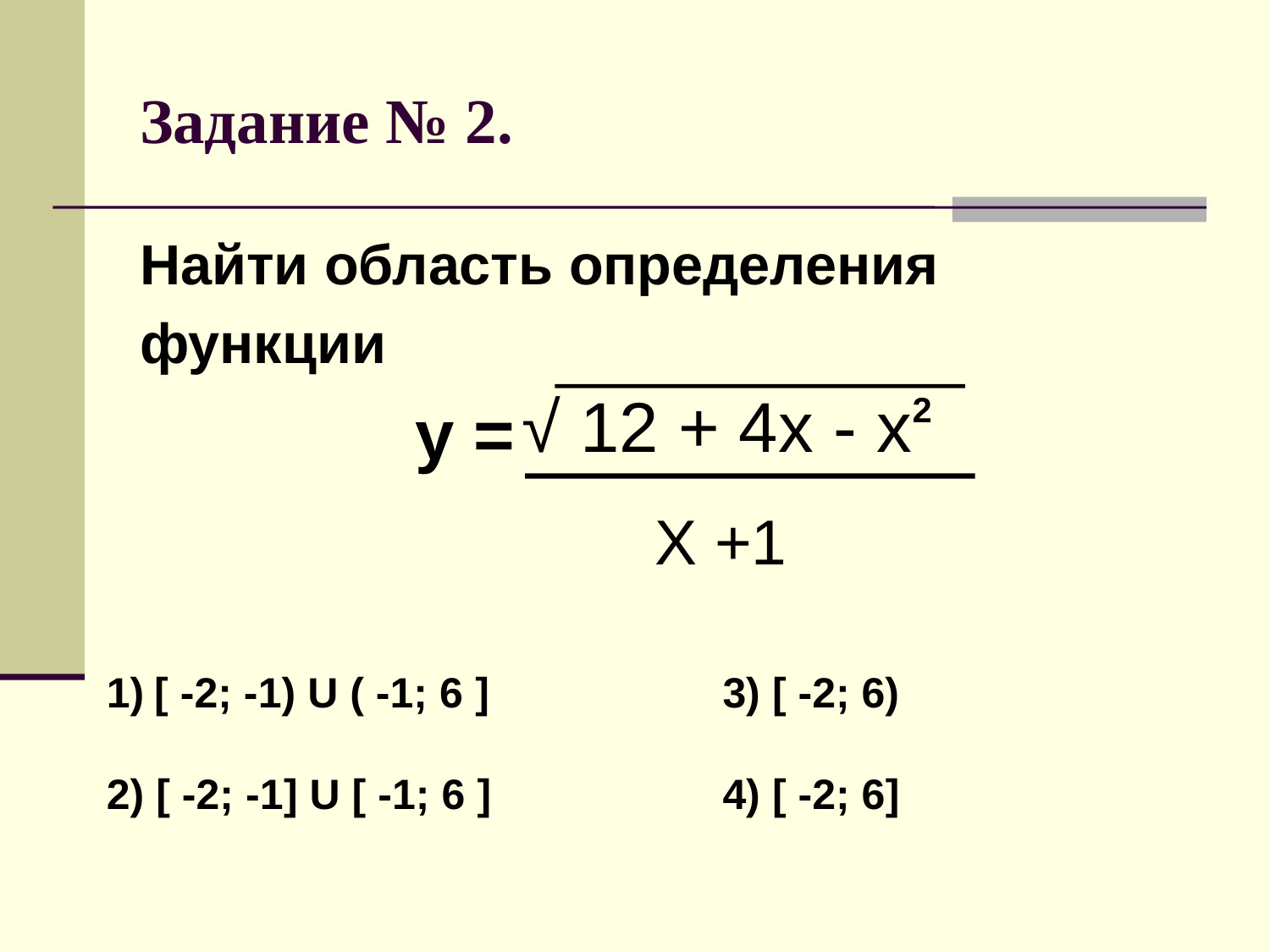

# Задание № 2.
Найти область определения
функции
              у =

√ 12 + 4х - х
2

Х +1
[ -2; -1) U ( -1; 6 ]

2) [ -2; -1] U [ -1; 6 ]

3) [ -2; 6)

4) [ -2; 6]